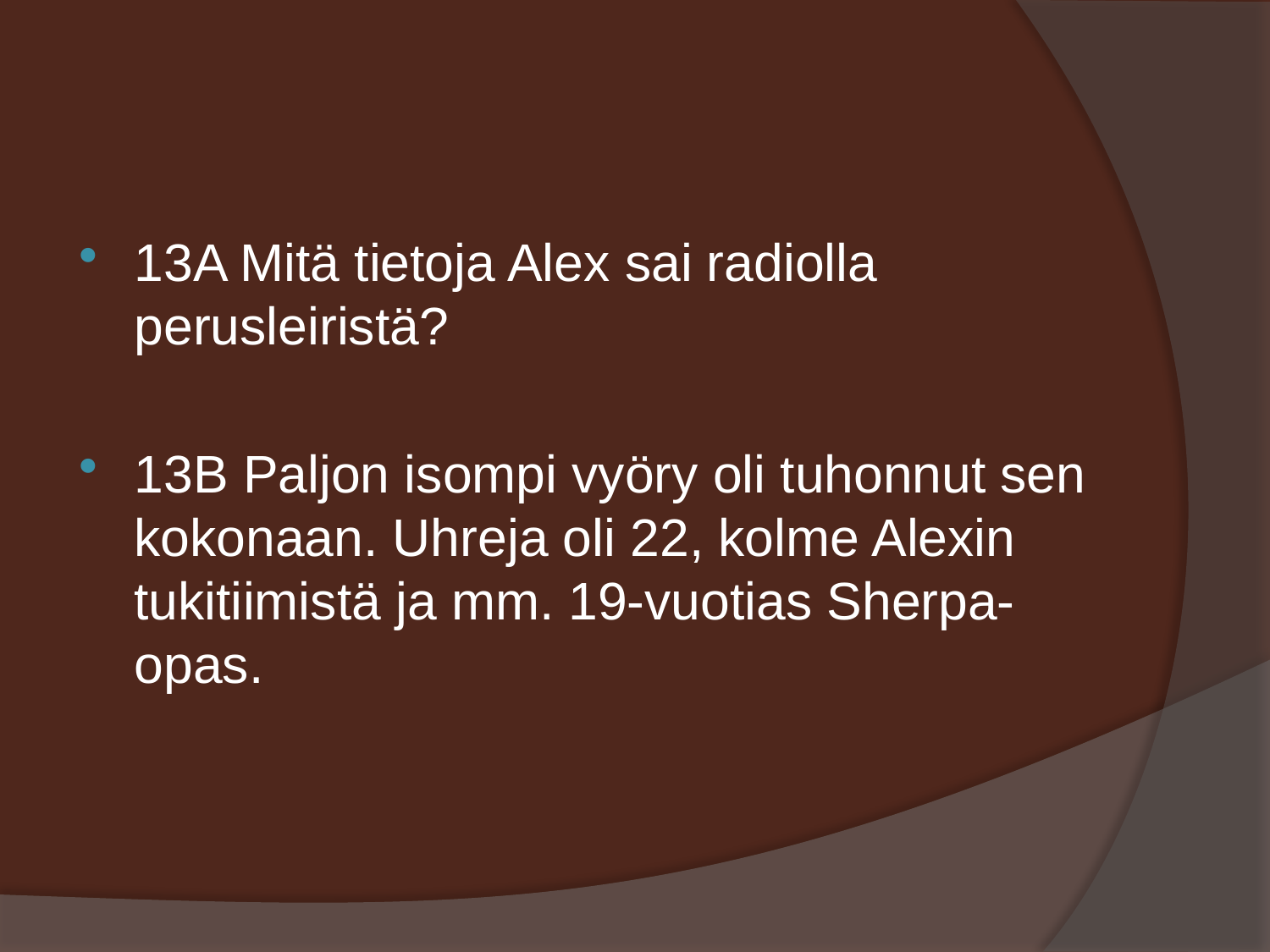

#
13A Mitä tietoja Alex sai radiolla perusleiristä?

13B Paljon isompi vyöry oli tuhonnut sen kokonaan. Uhreja oli 22, kolme Alexin tukitiimistä ja mm. 19-vuotias Sherpa-opas.